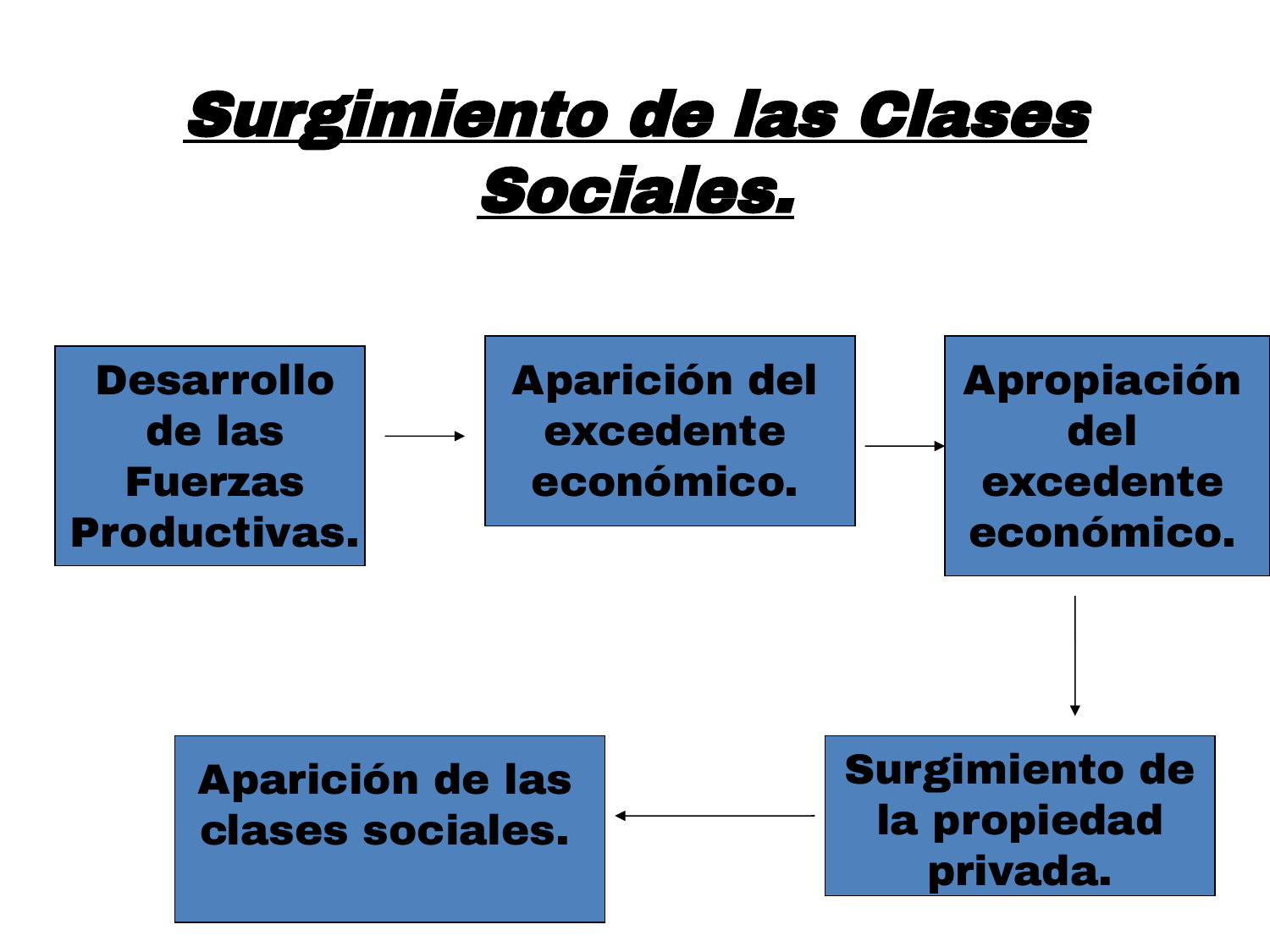

Surgimiento de las Clases Sociales.

Desarrollo de las Fuerzas Productivas.
Aparición del excedente económico.
Apropiación del excedente económico.

Surgimiento de la propiedad privada.
Aparición de las clases sociales.